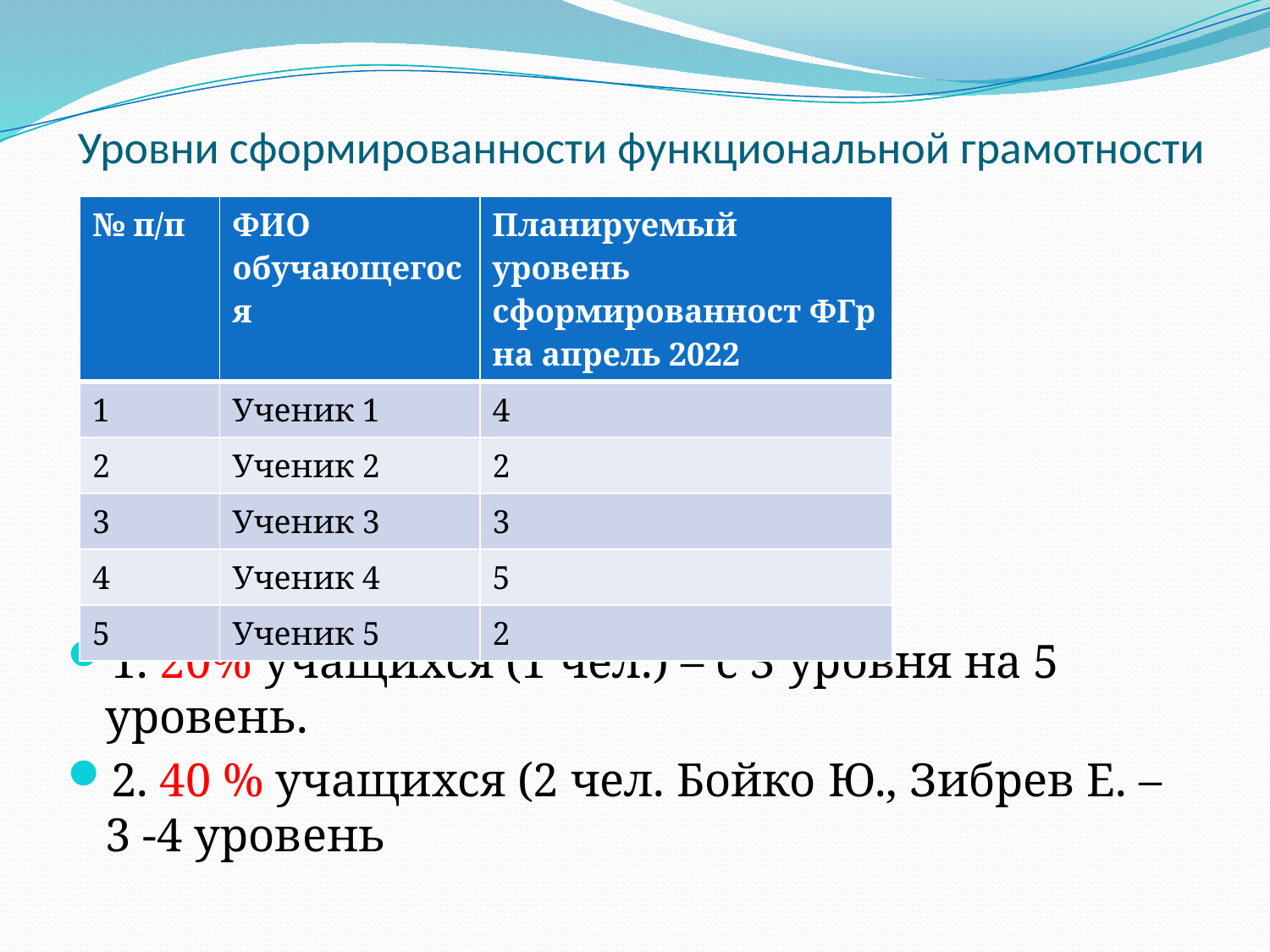

# Уровни сформированности функциональной грамотности
| № п/п | ФИО обучающегося | Планируемый уровень сформированност ФГр на апрель 2022 |
| --- | --- | --- |
| 1 | Ученик 1 | 4 |
| 2 | Ученик 2 | 2 |
| 3 | Ученик 3 | 3 |
| 4 | Ученик 4 | 5 |
| 5 | Ученик 5 | 2 |
1. 20% учащихся (1 чел.) – с 3 уровня на 5 уровень.
2. 40 % учащихся (2 чел. Бойко Ю., Зибрев Е. – 3 -4 уровень